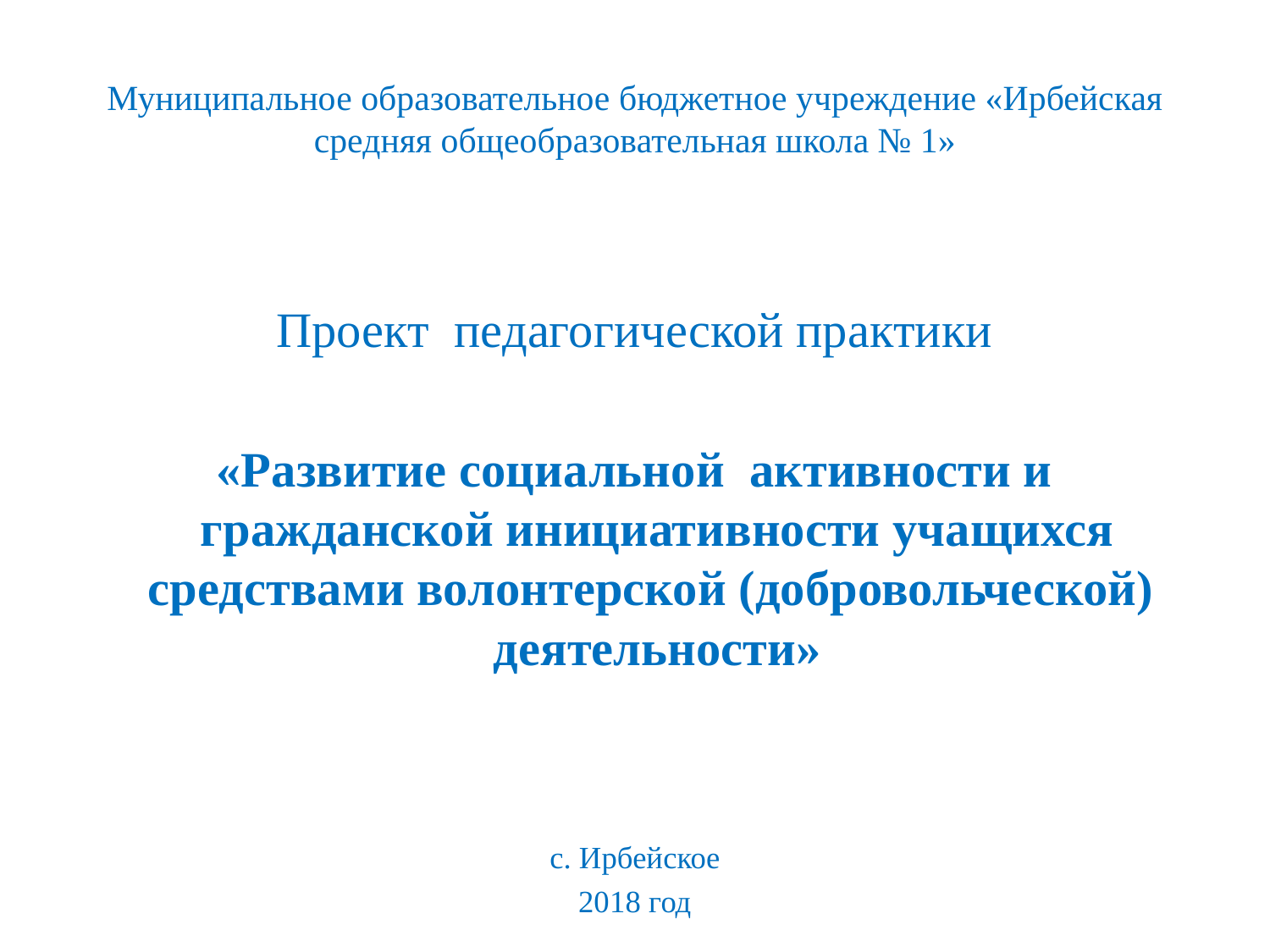

# Муниципальное образовательное бюджетное учреждение «Ирбейская средняя общеобразовательная школа № 1»

Проект  педагогической практики

«Развитие социальной  активности и гражданской инициативности учащихся средствами волонтерской (добровольческой)  деятельности»

с. Ирбейское
2018 год